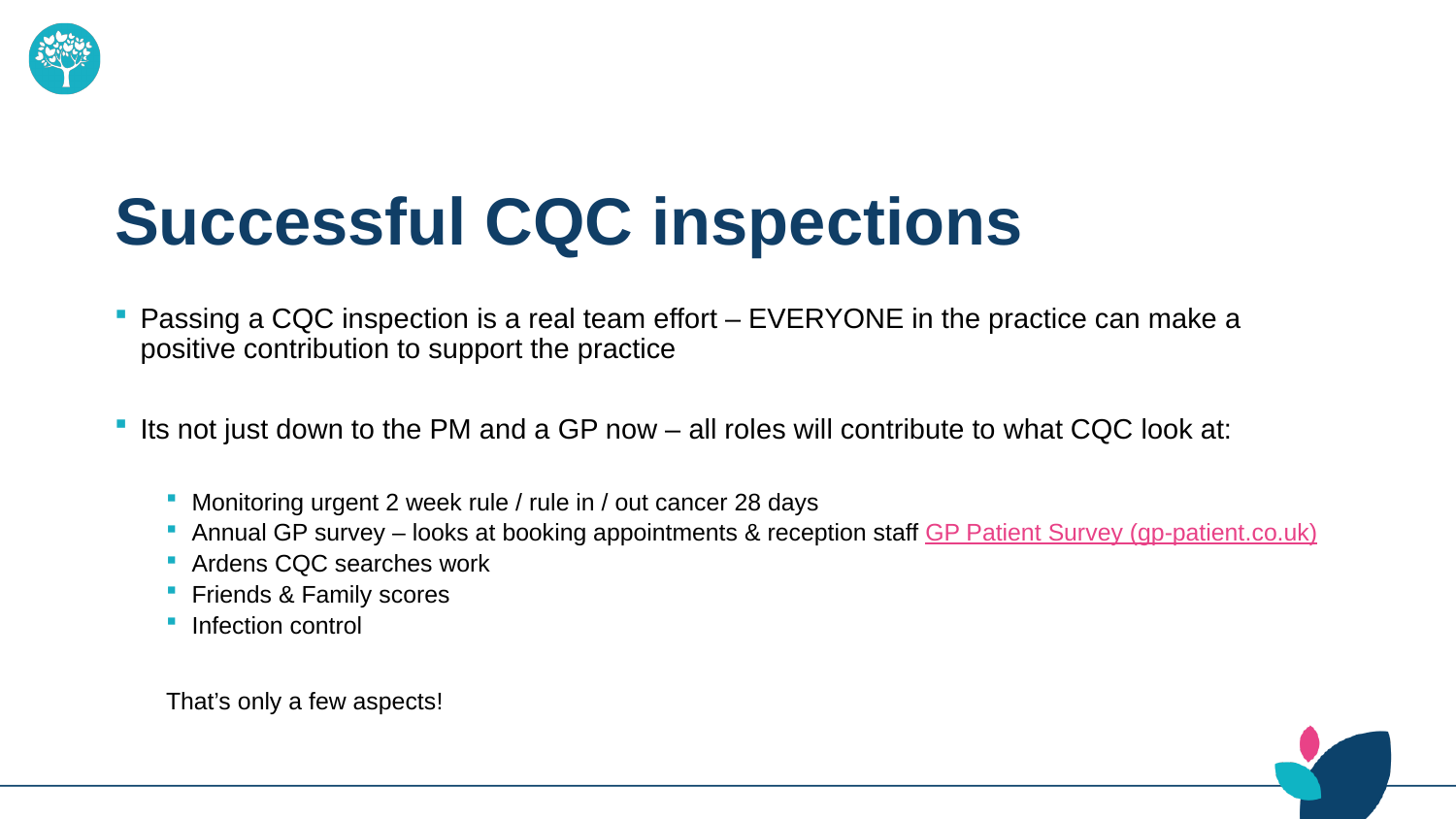

# Successful CQC inspections
Passing a CQC inspection is a real team effort – EVERYONE in the practice can make a positive contribution to support the practice

Its not just down to the PM and a GP now – all roles will contribute to what CQC look at:

Monitoring urgent 2 week rule / rule in / out cancer 28 days
Annual GP survey – looks at booking appointments & reception staff GP Patient Survey (gp-patient.co.uk)
Ardens CQC searches work
Friends & Family scores
Infection control

That’s only a few aspects!